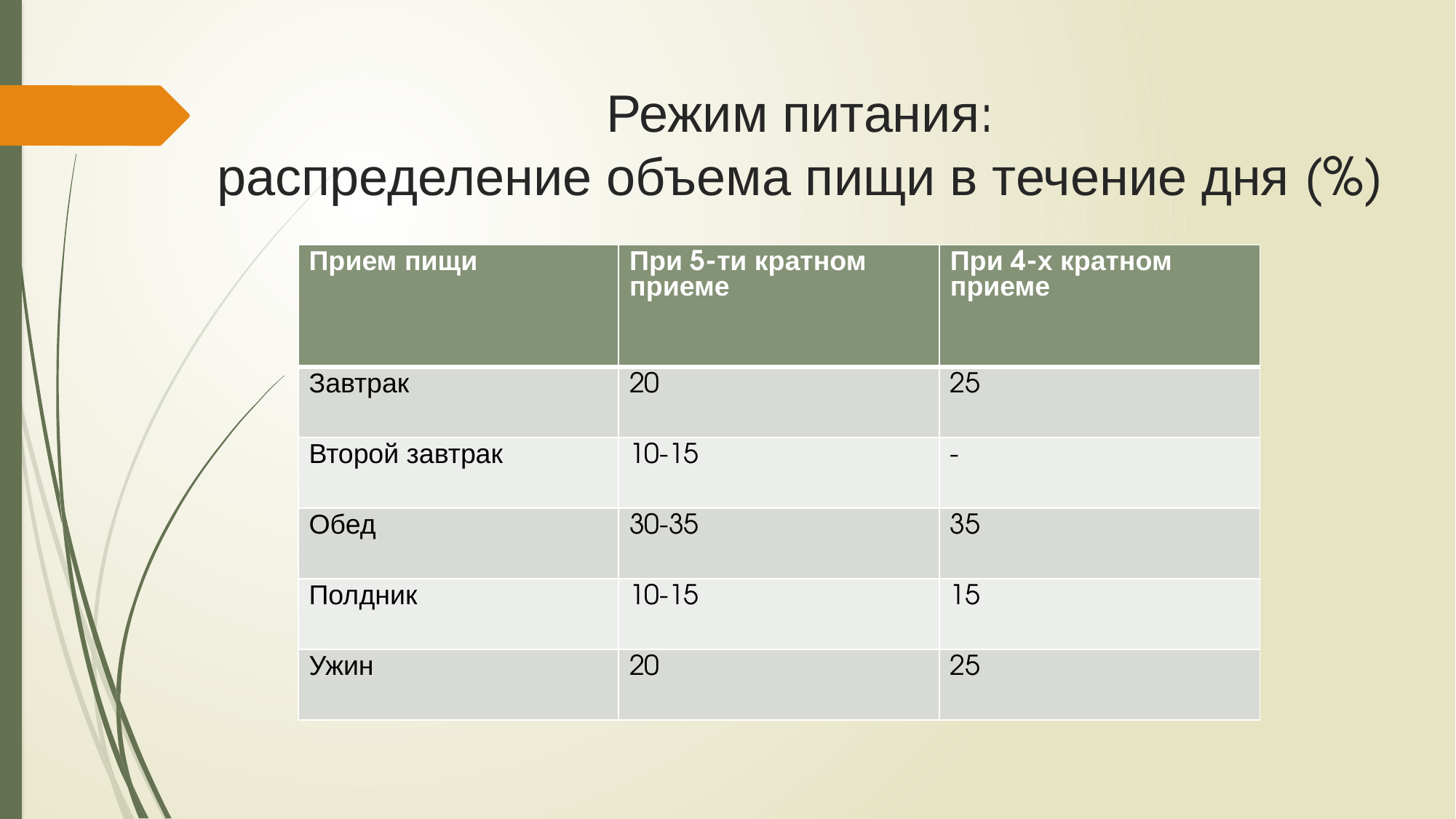

# Режим питания: распределение объема пищи в течение дня (%)
| Прием пищи | При 5-ти кратном приеме | При 4-х кратном приеме |
| --- | --- | --- |
| Завтрак | 20 | 25 |
| Второй завтрак | 10-15 | - |
| Обед | 30-35 | 35 |
| Полдник | 10-15 | 15 |
| Ужин | 20 | 25 |